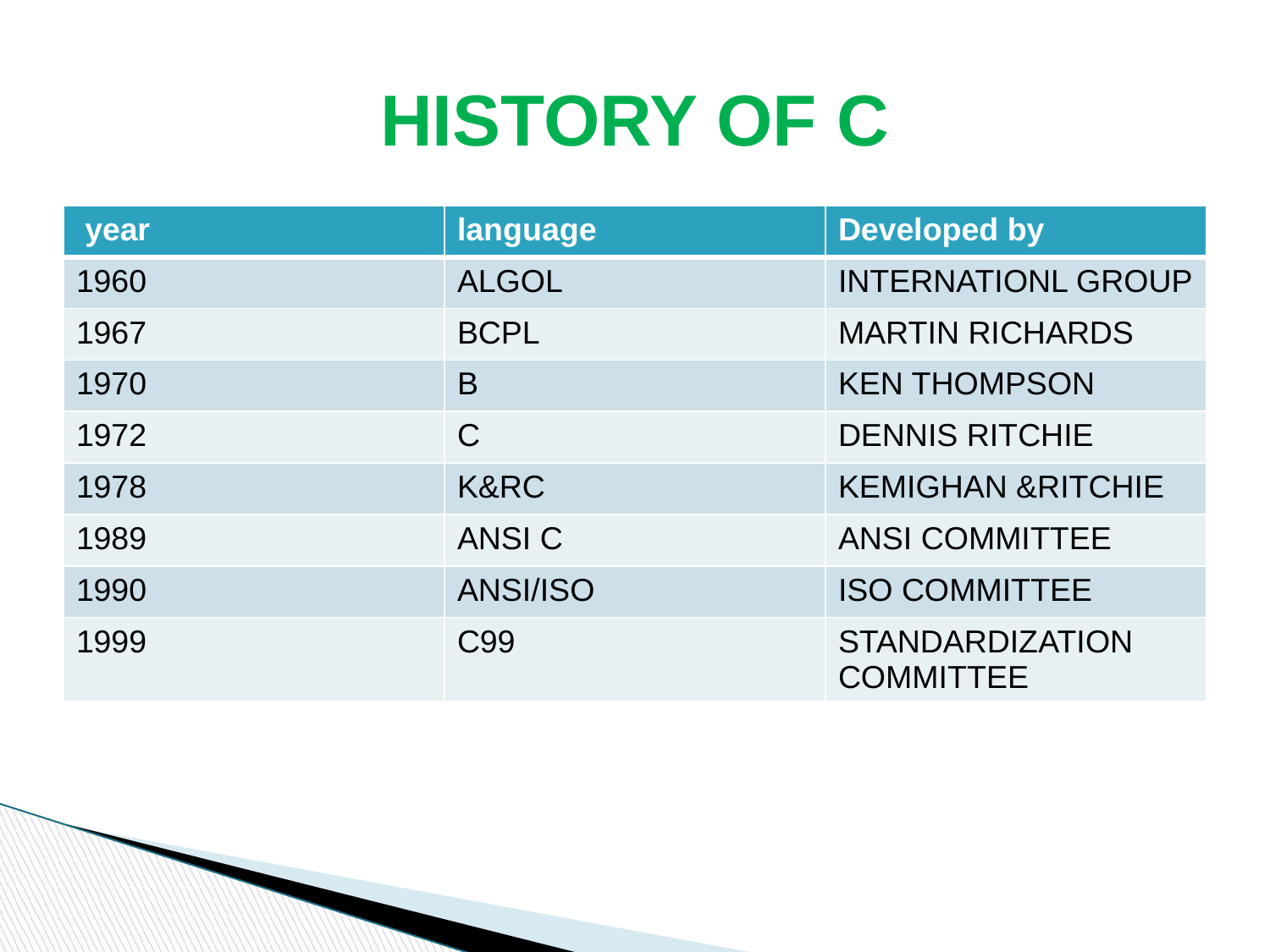

# HISTORY OF C
| year | language | Developed by |
| --- | --- | --- |
| 1960 | ALGOL | INTERNATIONL GROUP |
| 1967 | BCPL | MARTIN RICHARDS |
| 1970 | B | KEN THOMPSON |
| 1972 | C | DENNIS RITCHIE |
| 1978 | K&RC | KEMIGHAN &RITCHIE |
| 1989 | ANSI C | ANSI COMMITTEE |
| 1990 | ANSI/ISO | ISO COMMITTEE |
| 1999 | C99 | STANDARDIZATION COMMITTEE |